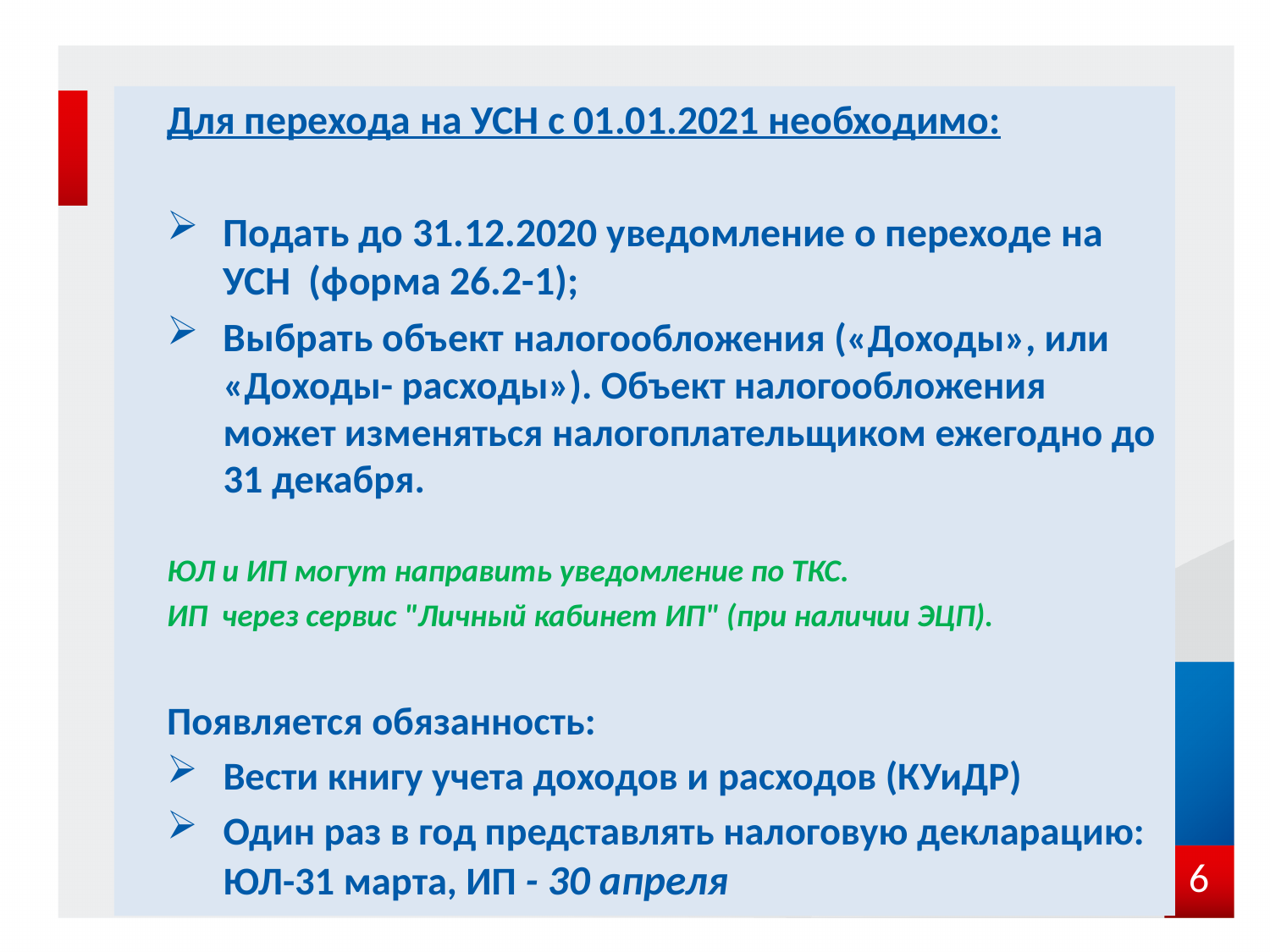

#
Для перехода на УСН с 01.01.2021 необходимо:

Подать до 31.12.2020 уведомление о переходе на УСН  (форма 26.2-1);
Выбрать объект налогообложения («Доходы», или «Доходы- расходы»). Объект налогообложения может изменяться налогоплательщиком ежегодно до 31 декабря.

ЮЛ и ИП могут направить уведомление по ТКС.
ИП  через сервис "Личный кабинет ИП" (при наличии ЭЦП).

Появляется обязанность:
Вести книгу учета доходов и расходов (КУиДР)
Один раз в год представлять налоговую декларацию: ЮЛ-31 марта, ИП - 30 апреля

6